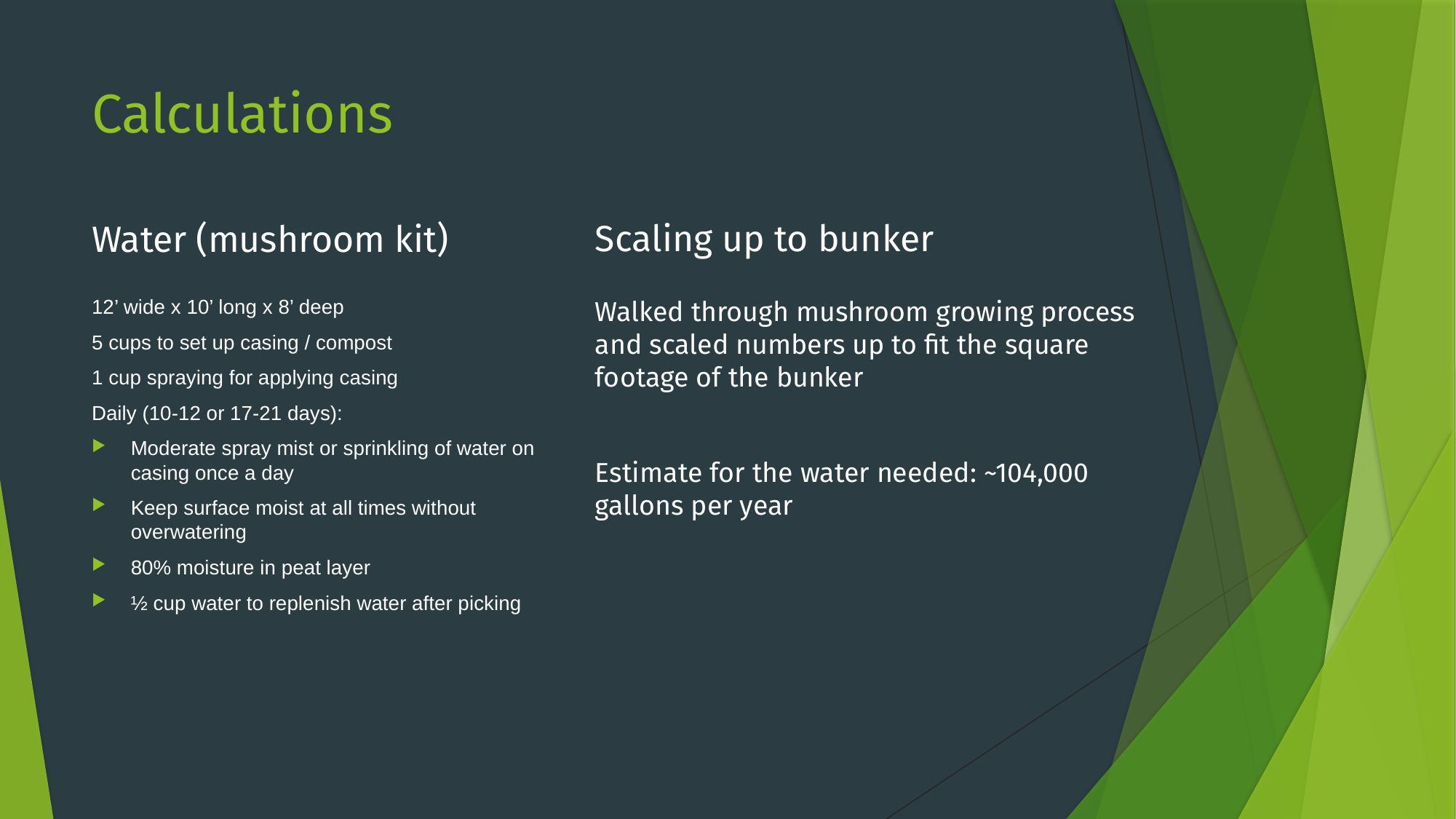

# Calculations
Scaling up to bunker
Water (mushroom kit)
12’ wide x 10’ long x 8’ deep
5 cups to set up casing / compost
1 cup spraying for applying casing
Daily (10-12 or 17-21 days):
Moderate spray mist or sprinkling of water on casing once a day
Keep surface moist at all times without overwatering
80% moisture in peat layer
½ cup water to replenish water after picking

Walked through mushroom growing process and scaled numbers up to fit the square footage of the bunker

Estimate for the water needed: ~104,000 gallons per year